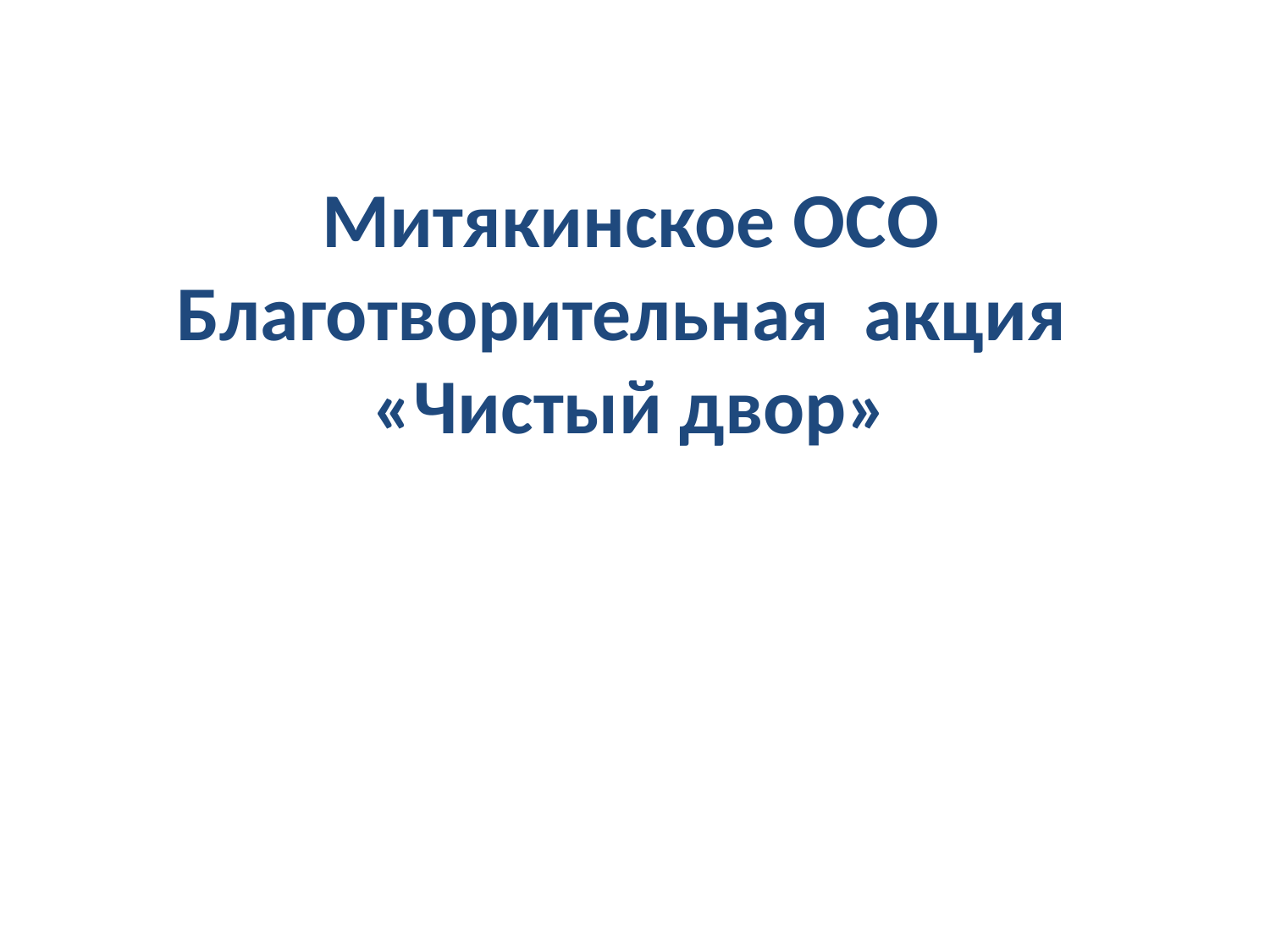

# Митякинское ОСО Благотворительная  акция «Чистый двор»